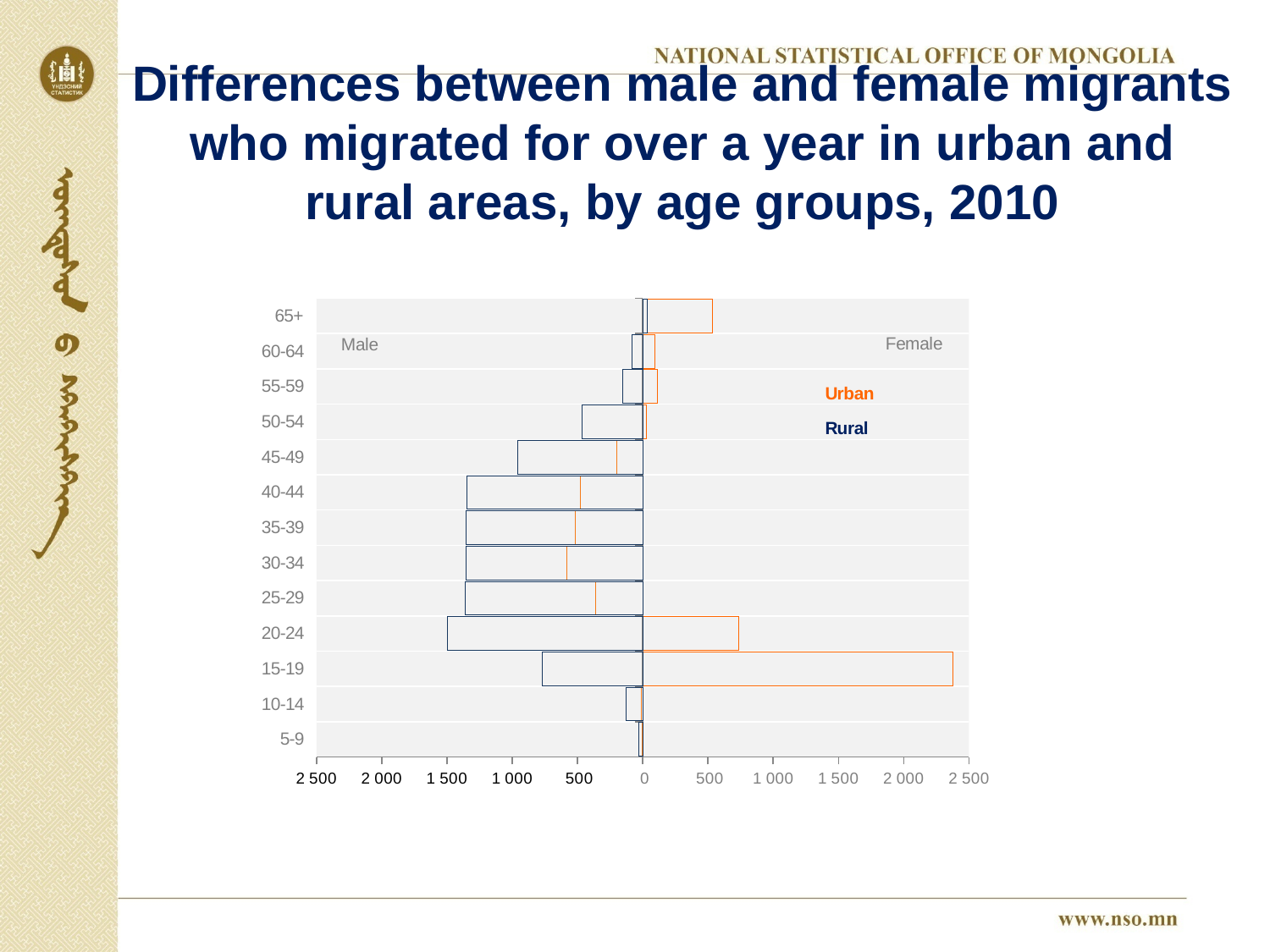

# Differences between male and female migrants who migrated for over a year in urban and rural areas, by age groups, 2010

### Chart

| Category | Хот Эрэгтэй | Хот Эмэгтэй | Хөдөө Эрэгтэй | Хөдөө Эмэгтэй |
|---|---|---|---|---|
| 5-9 | -3.0 | None | -27.0 | None |
| 10-14 | -9.0 | None | -125.0 | None |
| 15-19 | None | 2378.0 | -770.0 | None |
| 20-24 | None | 737.0 | -1493.0 | None |
| 25-29 | -363.0 | None | -1363.0 | None |
| 30-34 | -580.0 | None | -1352.0 | None |
| 35-39 | -518.0 | None | -1355.0 | None |
| 40-44 | -478.0 | None | -1349.0 | None |
| 45-49 | -197.0 | None | -957.0 | None |
| 50-54 | None | 30.0 | -462.0 | None |
| 55-59 | None | 112.0 | -156.0 | None |
| 60-64 | None | 91.0 | -82.0 | None |
| 65+ | None | 536.0 | 34.0 | None |